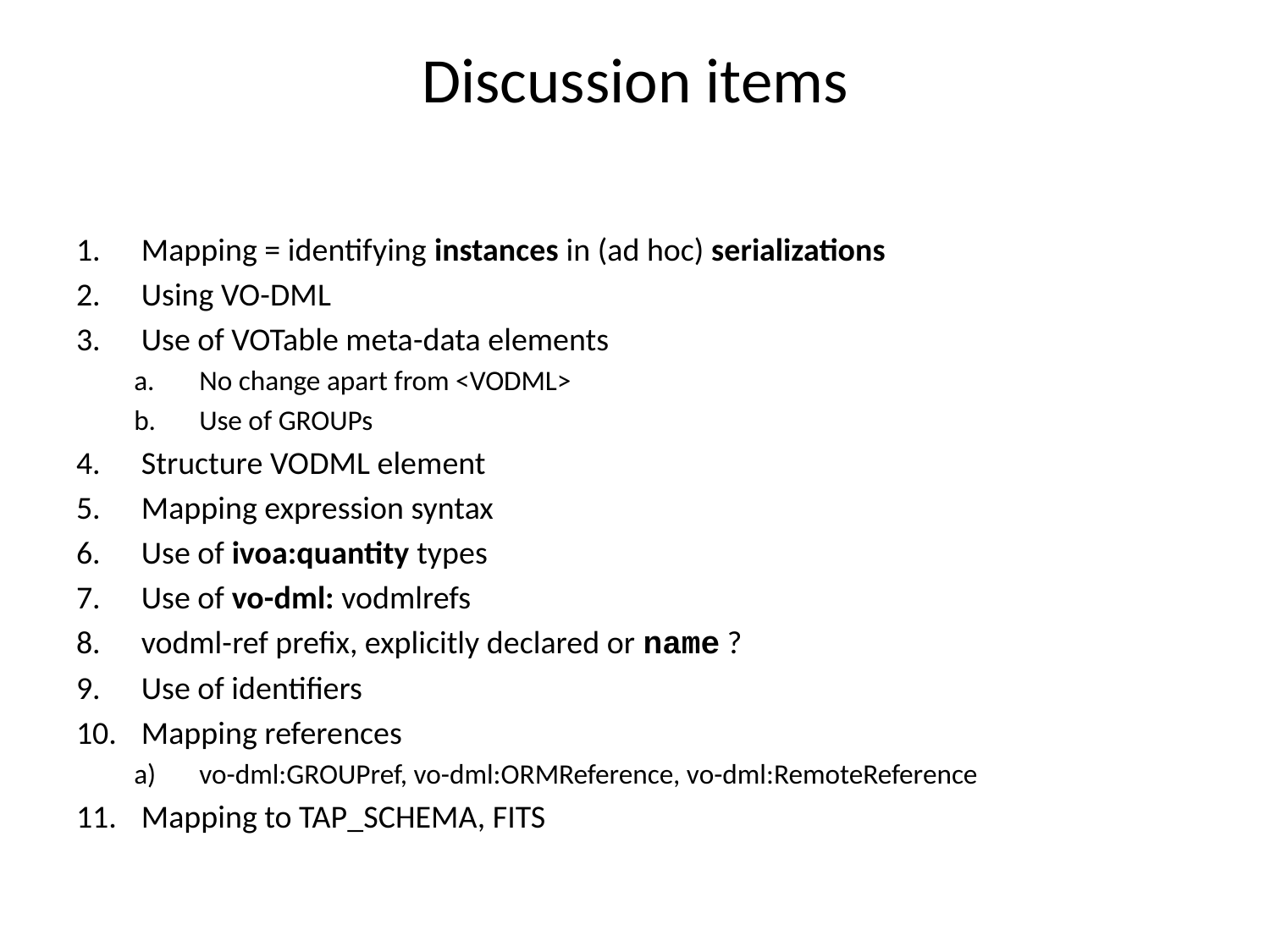

# Discussion items
Mapping = identifying instances in (ad hoc) serializations
Using VO-DML
Use of VOTable meta-data elements
No change apart from <VODML>
Use of GROUPs
Structure VODML element
Mapping expression syntax
Use of ivoa:quantity types
Use of vo-dml: vodmlrefs
vodml-ref prefix, explicitly declared or name ?
Use of identifiers
Mapping references
vo-dml:GROUPref, vo-dml:ORMReference, vo-dml:RemoteReference
Mapping to TAP_SCHEMA, FITS